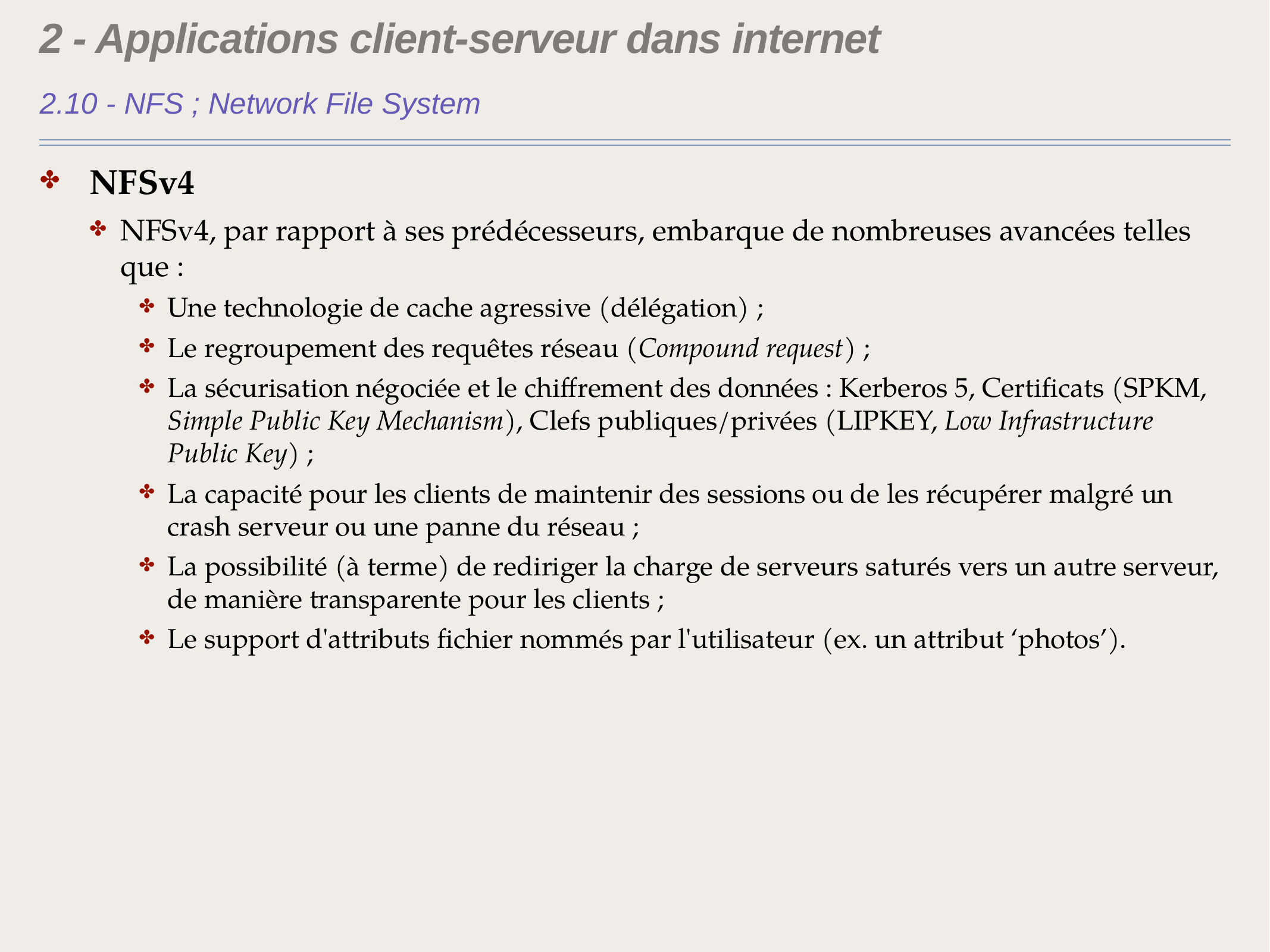

# 2 - Applications client-serveur dans internet
2.10 - NFS ; Network File System
NFSv4
NFSv4, par rapport à ses prédécesseurs, embarque de nombreuses avancées telles que :
Une technologie de cache agressive (délégation) ;
Le regroupement des requêtes réseau (Compound request) ;
La sécurisation négociée et le chiffrement des données : Kerberos 5, Certificats (SPKM, Simple Public Key Mechanism), Clefs publiques/privées (LIPKEY, Low Infrastructure Public Key) ;
La capacité pour les clients de maintenir des sessions ou de les récupérer malgré un crash serveur ou une panne du réseau ;
La possibilité (à terme) de rediriger la charge de serveurs saturés vers un autre serveur, de manière transparente pour les clients ;
Le support d'attributs fichier nommés par l'utilisateur (ex. un attribut ‘photos’).
79